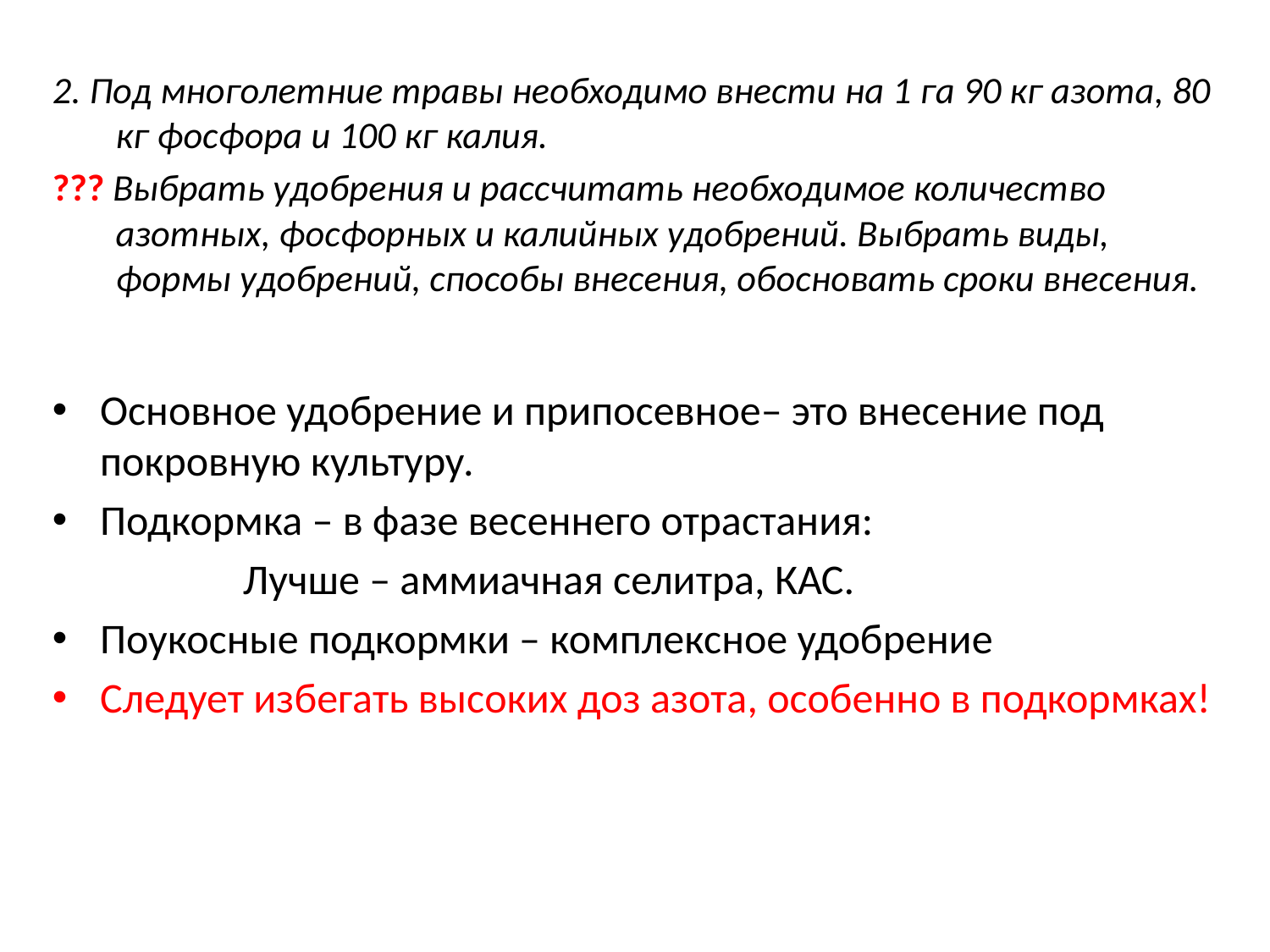

2. Под многолетние травы необходимо внести на 1 га 90 кг азота, 80 кг фосфора и 100 кг калия.
??? Выбрать удобрения и рассчитать необходимое количество азотных, фосфорных и калийных удобрений. Выбрать виды, формы удобрений, способы внесения, обосновать сроки внесения.

Основное удобрение и припосевное– это внесение под покровную культуру.
Подкормка – в фазе весеннего отрастания:
                    Лучше – аммиачная селитра, КАС.
Поукосные подкормки – комплексное удобрение
Следует избегать высоких доз азота, особенно в подкормках!